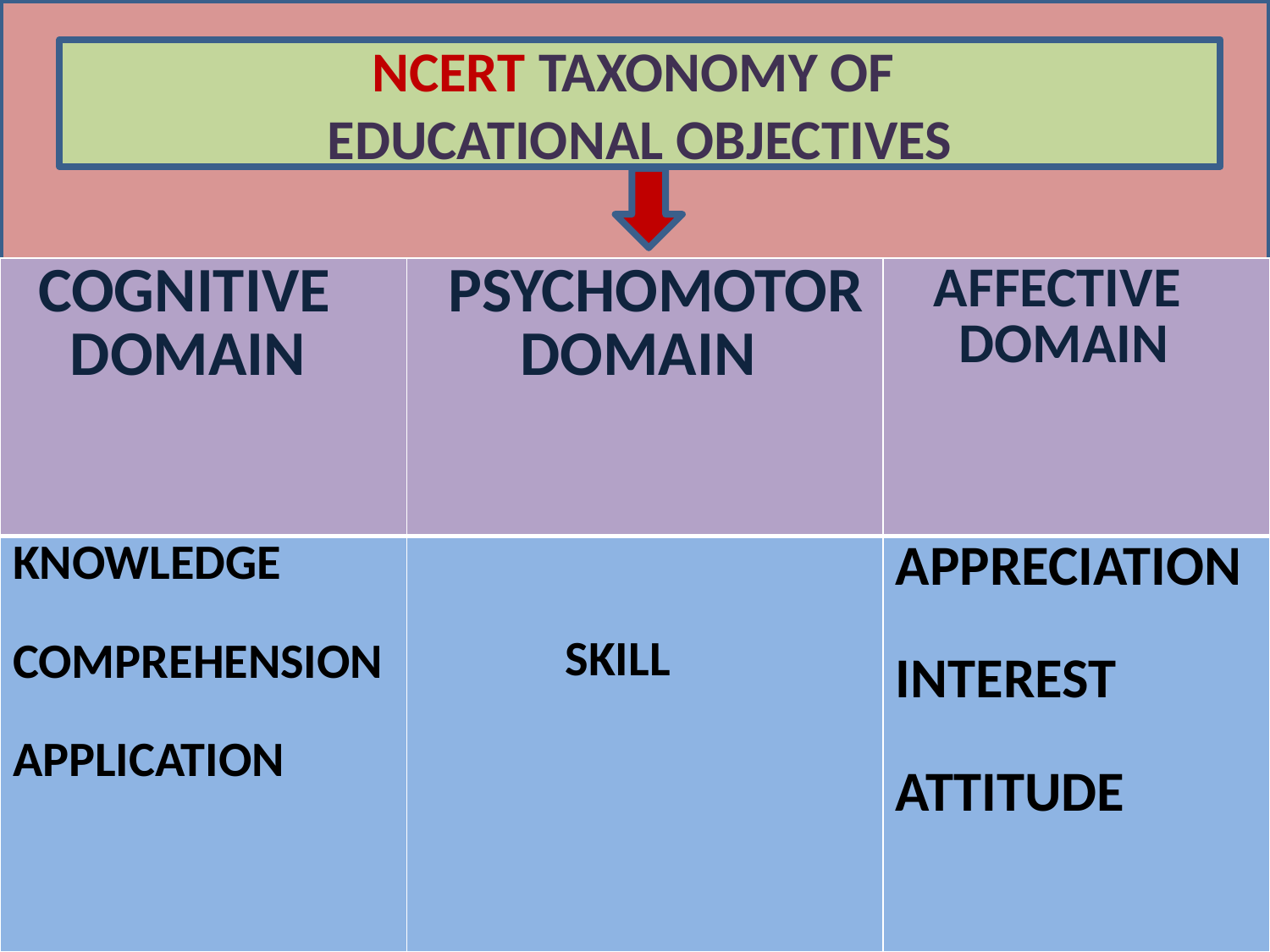

NCERT TAXONOMY OF
EDUCATIONAL OBJECTIVES

| COGNITIVE DOMAIN | PSYCHOMOTOR DOMAIN | AFFECTIVE DOMAIN |
| --- | --- | --- |
| KNOWLEDGE COMPREHENSION APPLICATION | SKILL | APPRECIATION INTEREST ATTITUDE |